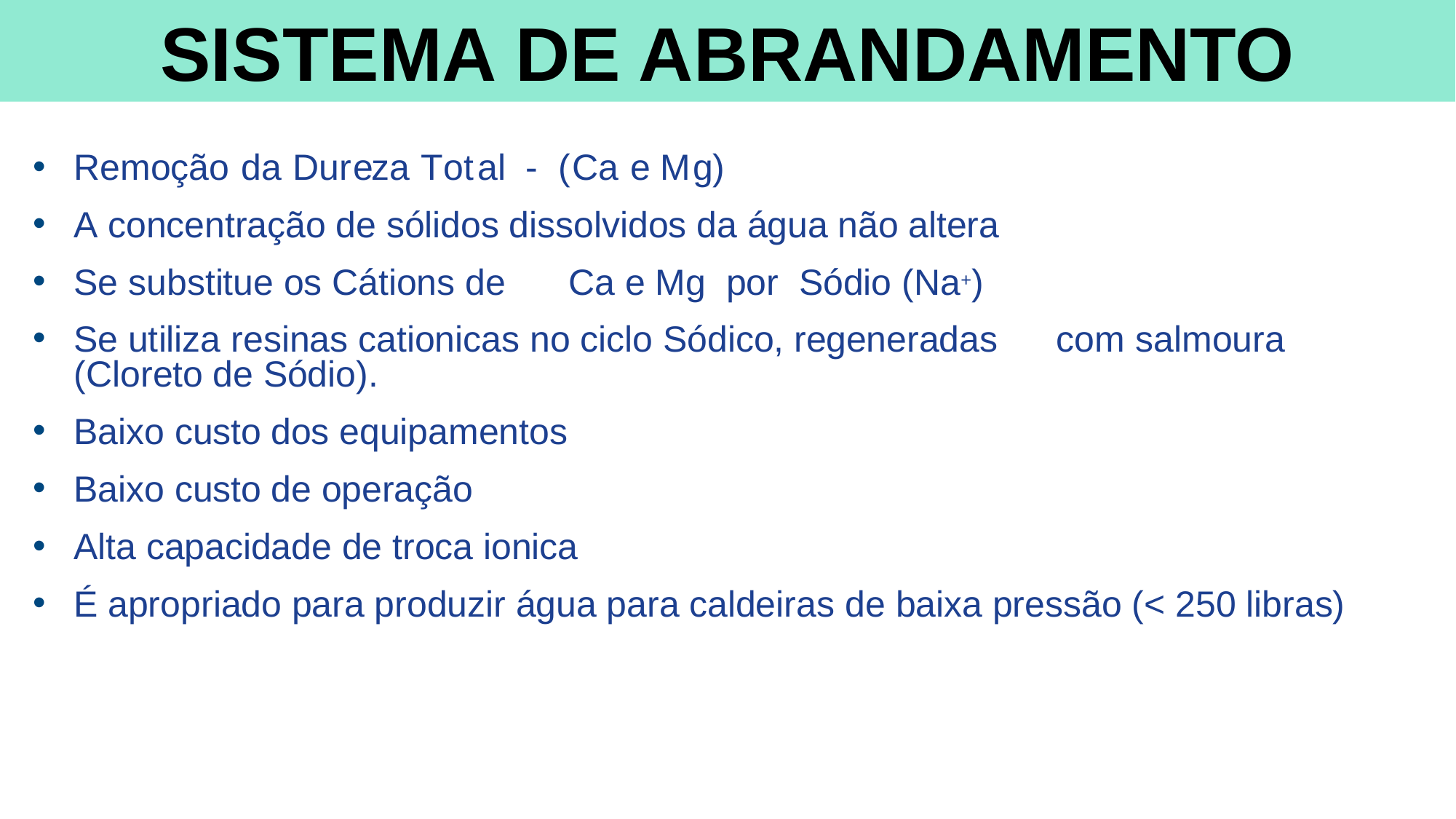

SISTEMA DE ABRANDAMENTO
Remoção da Dureza Total - (Ca e Mg)

A concentração de sólidos dissolvidos da água não altera

Se substitue os Cátions de	Ca e Mg	por	Sódio (Na+)

Se utiliza resinas cationicas no ciclo Sódico, regeneradas	com salmoura (Cloreto de Sódio).

Baixo custo dos equipamentos

Baixo custo de operação

Alta capacidade de troca ionica

É apropriado para produzir água para caldeiras de baixa pressão (< 250 libras)